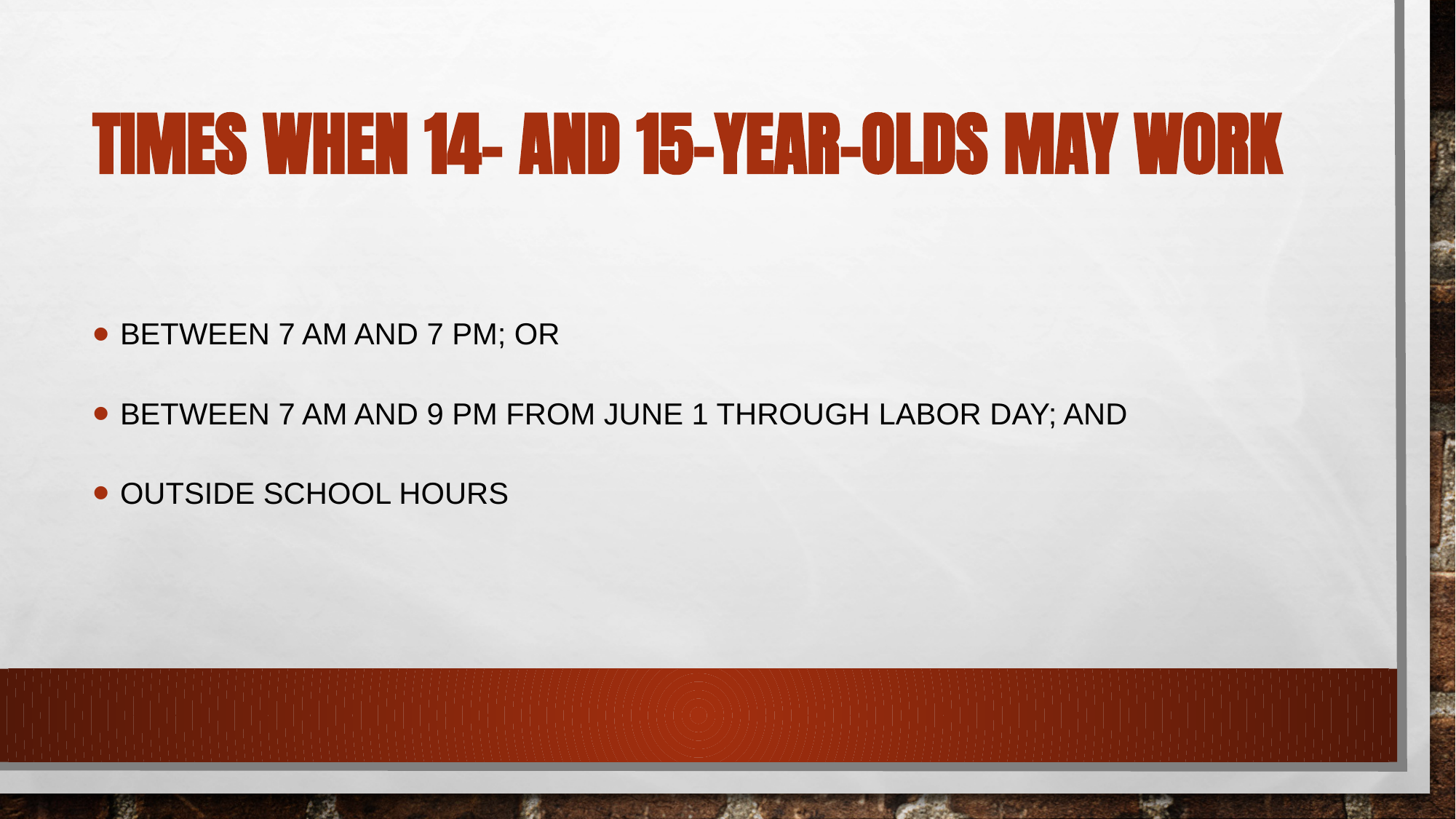

# Times When 14- and 15-Year-Olds May Work
Between 7 AM and 7 PM; or

Between 7 AM and 9 PM from June 1 through Labor Day; and

Outside school hours